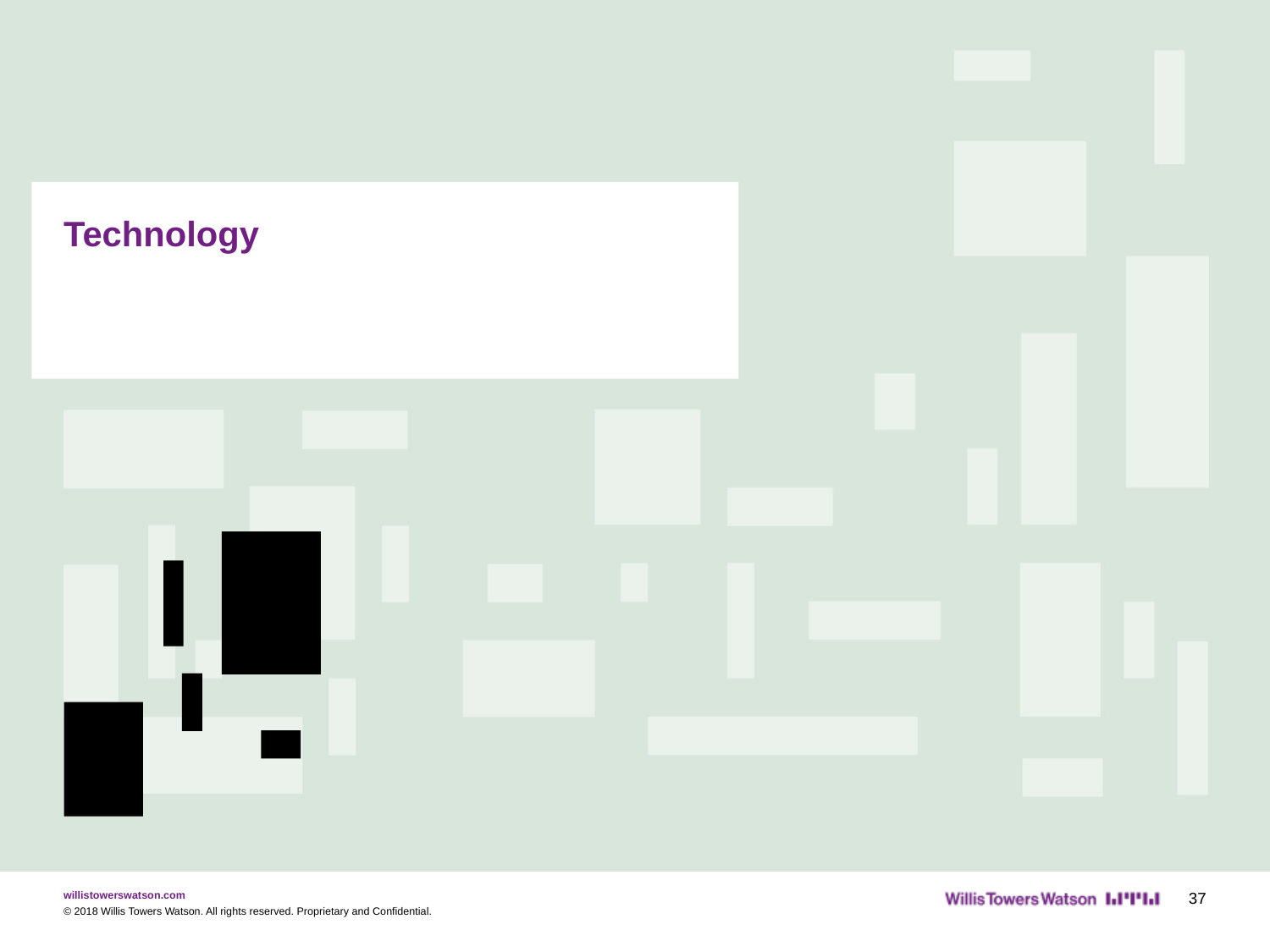

# Technology
37
© 2018 Willis Towers Watson. All rights reserved. Proprietary and Confidential.